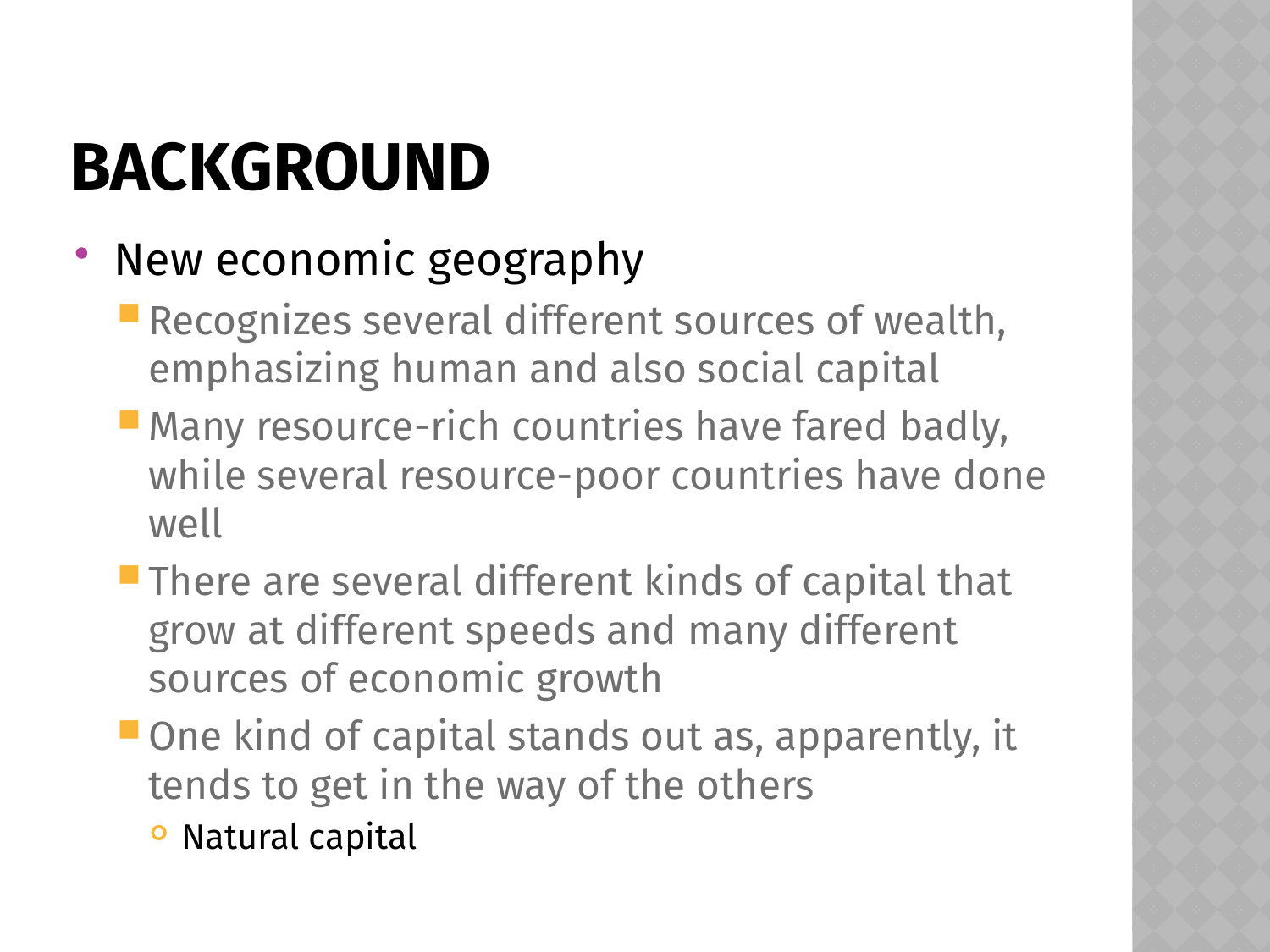

# background
New economic geography
Recognizes several different sources of wealth, emphasizing human and also social capital
Many resource-rich countries have fared badly, while several resource-poor countries have done well
There are several different kinds of capital that grow at different speeds and many different sources of economic growth
One kind of capital stands out as, apparently, it tends to get in the way of the others
Natural capital